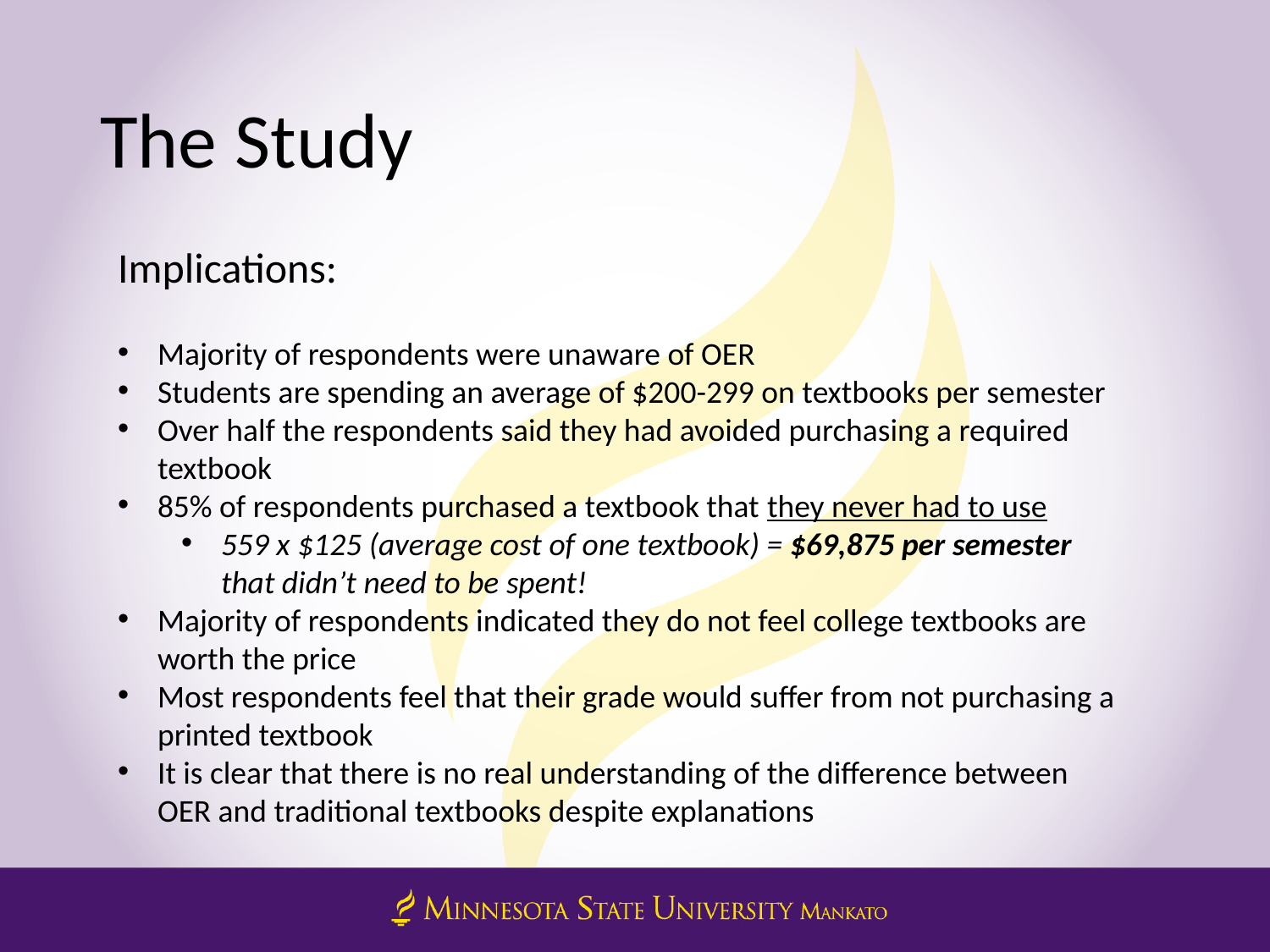

# The Study
Implications:

Majority of respondents were unaware of OER
Students are spending an average of $200-299 on textbooks per semester
Over half the respondents said they had avoided purchasing a required textbook
85% of respondents purchased a textbook that they never had to use
559 x $125 (average cost of one textbook) = $69,875 per semester that didn’t need to be spent!
Majority of respondents indicated they do not feel college textbooks are worth the price
Most respondents feel that their grade would suffer from not purchasing a printed textbook
It is clear that there is no real understanding of the difference between OER and traditional textbooks despite explanations